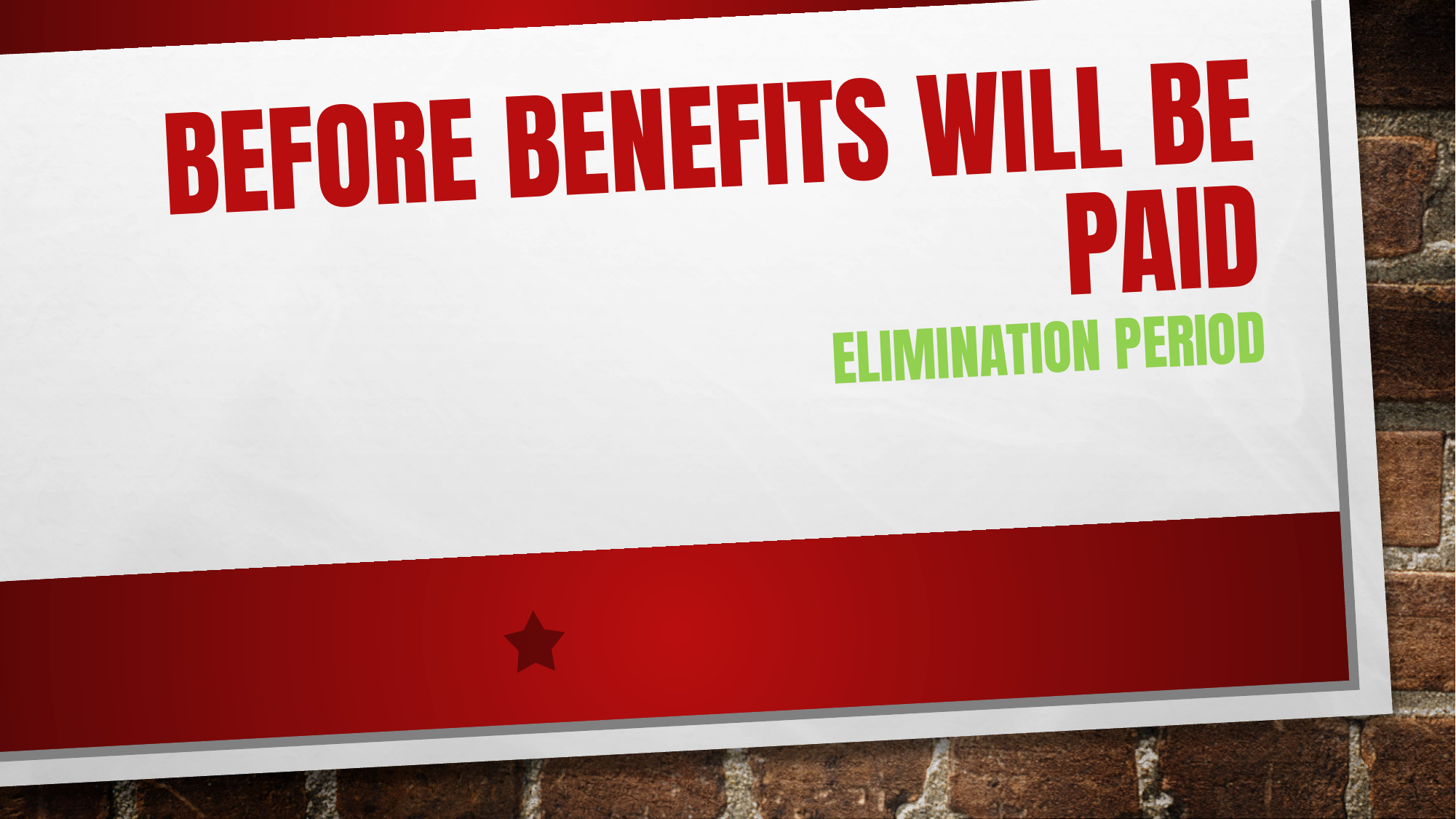

# before benefits will be paid elimination period